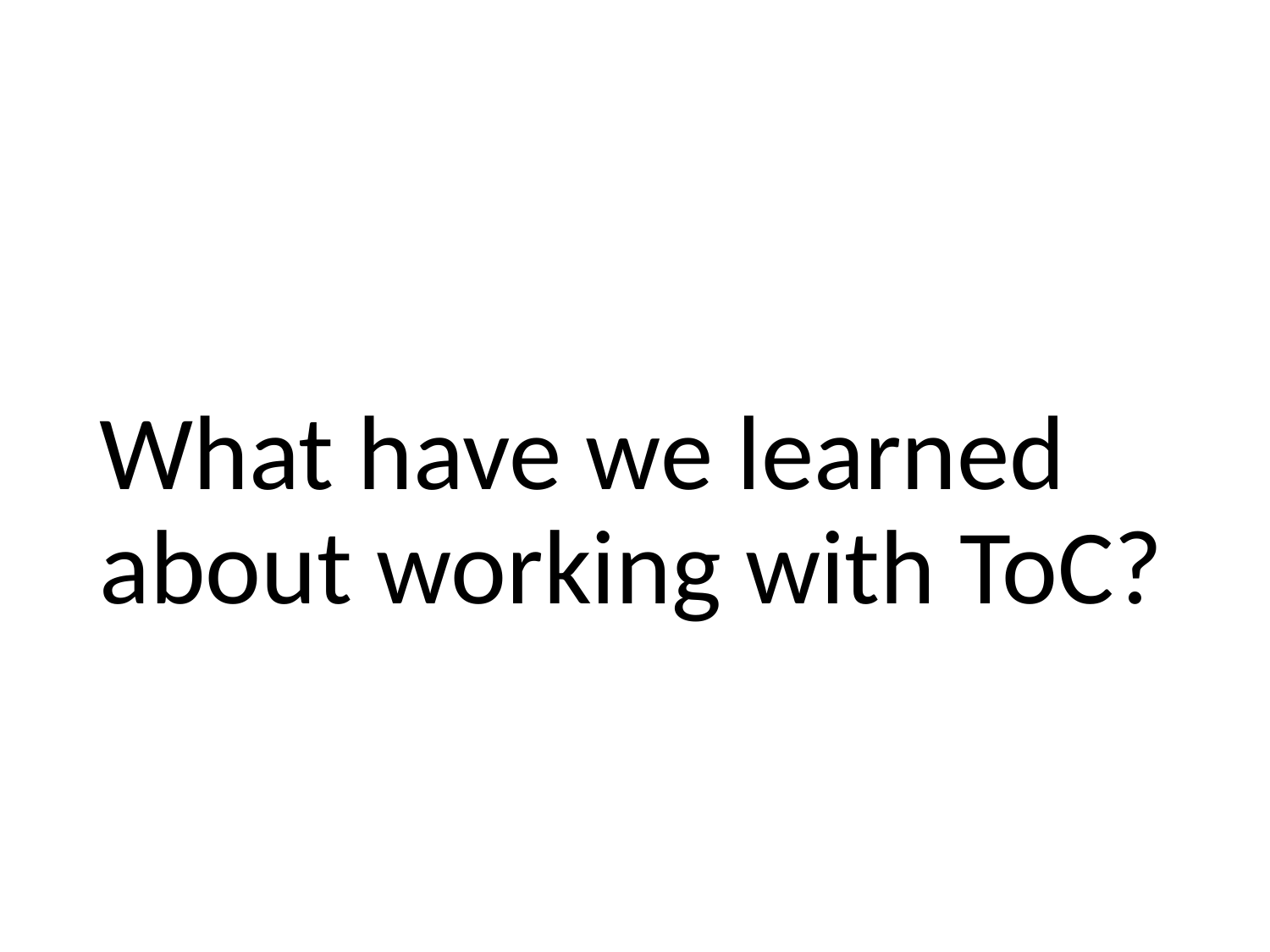

# What have we learned about working with ToC?